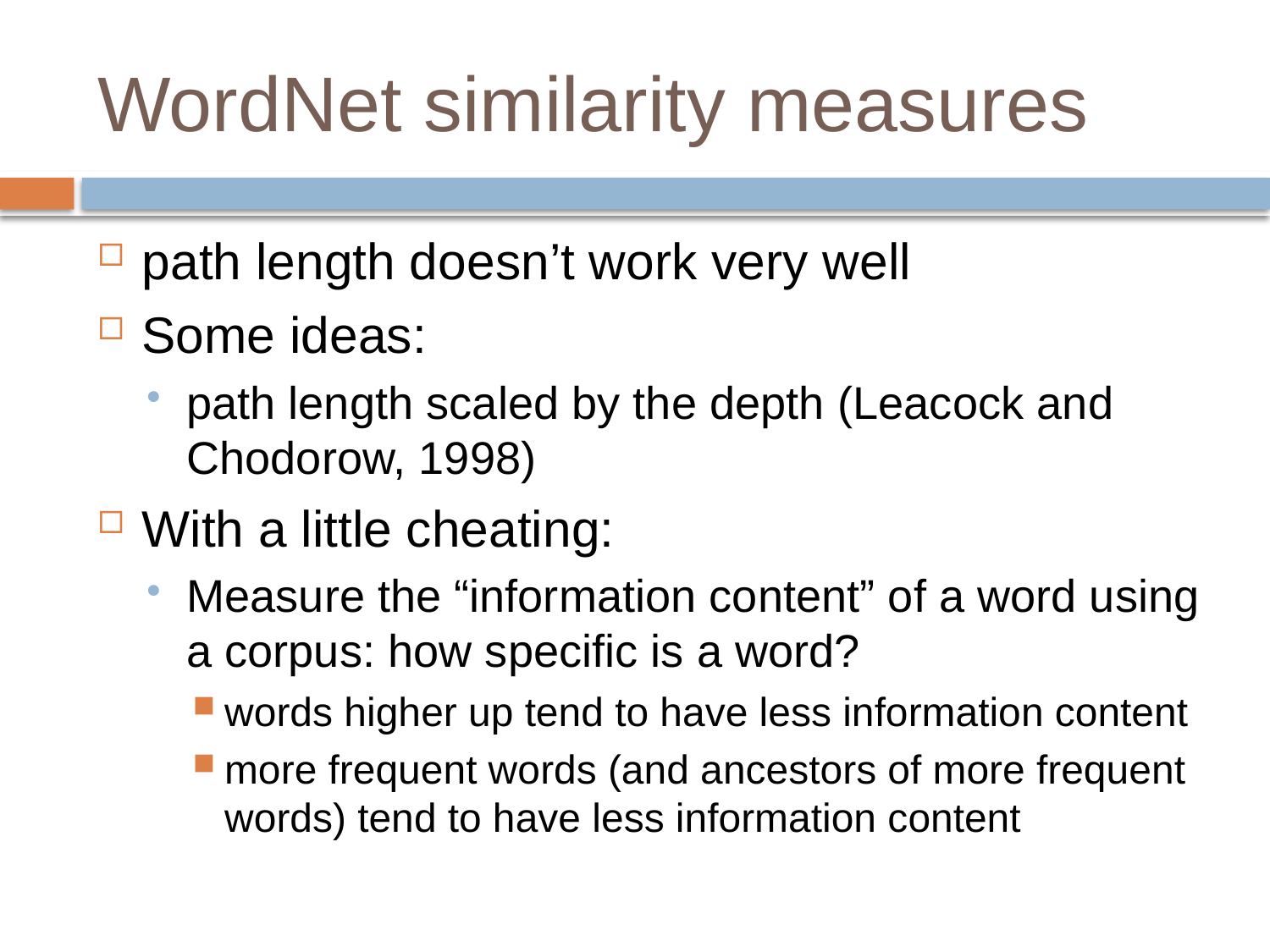

# WordNet similarity measures
path length doesn’t work very well
Some ideas:
path length scaled by the depth (Leacock and Chodorow, 1998)
With a little cheating:
Measure the “information content” of a word using a corpus: how specific is a word?
words higher up tend to have less information content
more frequent words (and ancestors of more frequent words) tend to have less information content